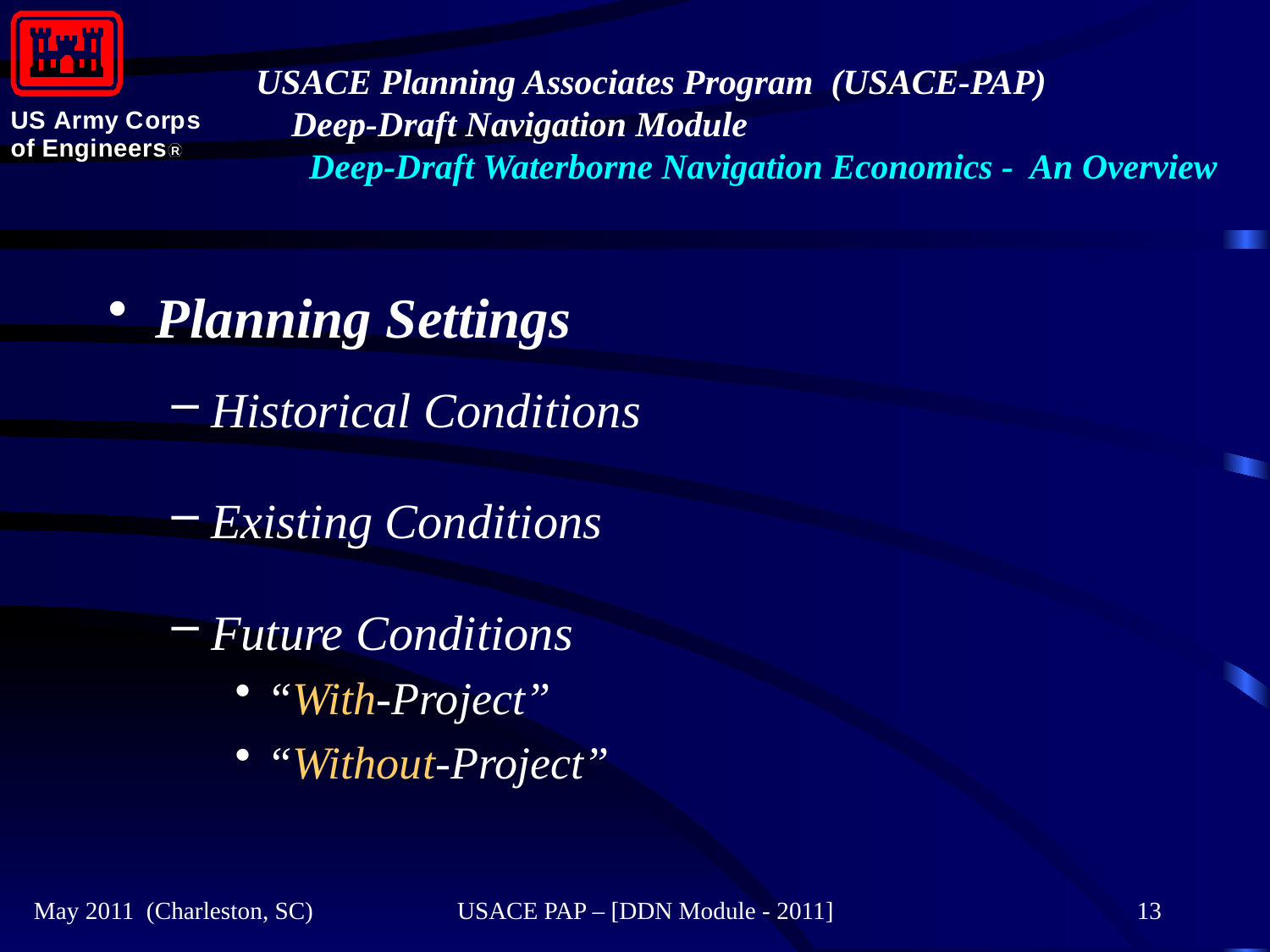

#
Planning Settings

Historical Conditions

Existing Conditions

Future Conditions
“With-Project”
“Without-Project”

May 2011  (Charleston, SC)
USACE PAP – [DDN Module - 2011]
13